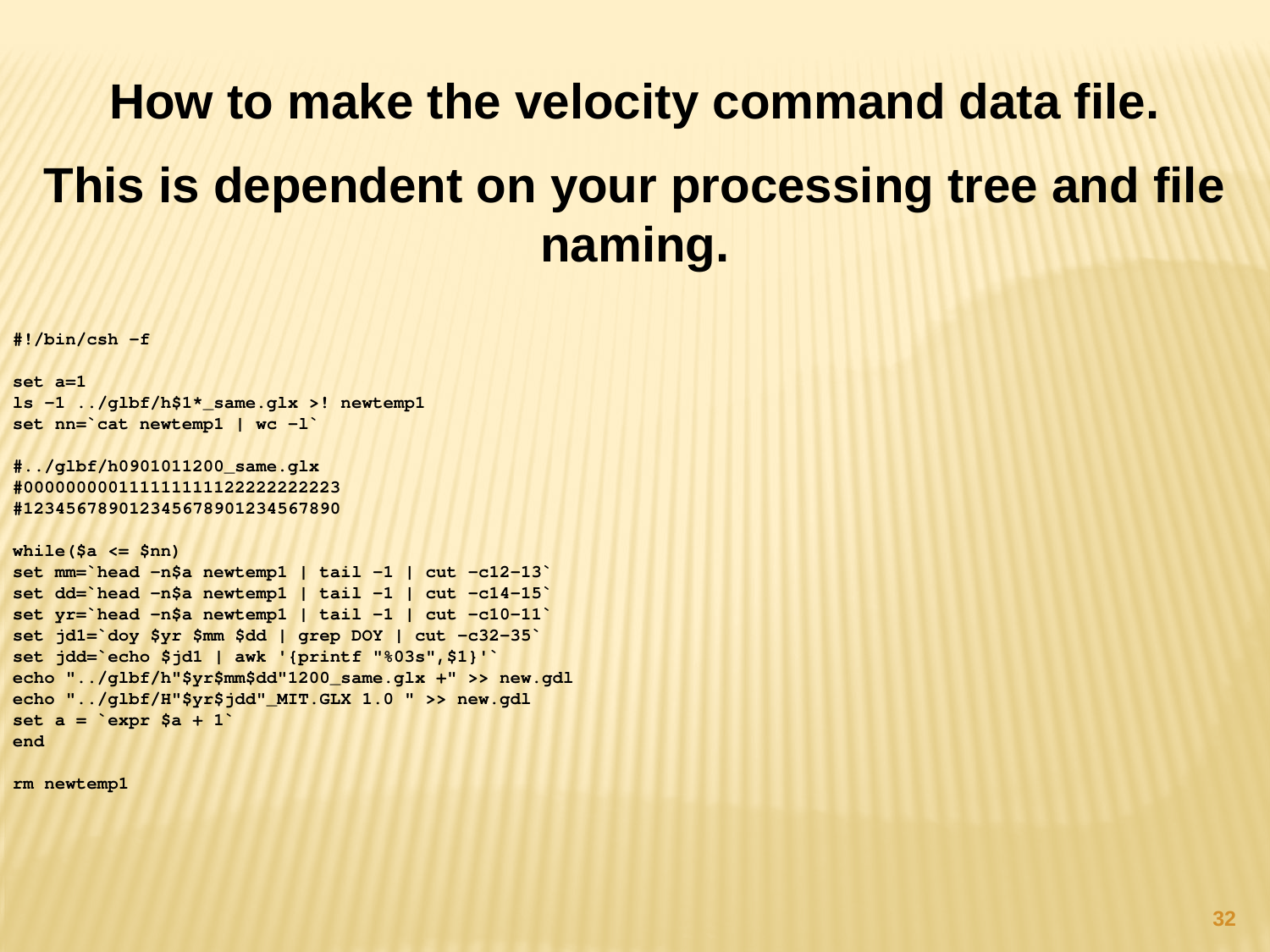

How to make the velocity command data file.
This is dependent on your processing tree and file naming.
#!/bin/csh -f

set a=1
ls -1 ../glbf/h$1*_same.glx >! newtemp1
set nn=`cat newtemp1 | wc -l`

#../glbf/h0901011200_same.glx
#000000000111111111122222222223
#123456789012345678901234567890

while($a <= $nn)
set mm=`head -n$a newtemp1 | tail -1 | cut -c12-13`
set dd=`head -n$a newtemp1 | tail -1 | cut -c14-15`
set yr=`head -n$a newtemp1 | tail -1 | cut -c10-11`
set jd1=`doy $yr $mm $dd | grep DOY | cut -c32-35`
set jdd=`echo $jd1 | awk '{printf "%03s",$1}'`
echo "../glbf/h"$yr$mm$dd"1200_same.glx +" >> new.gdl
echo "../glbf/H"$yr$jdd"_MIT.GLX 1.0 " >> new.gdl
set a = `expr $a + 1`
end

rm newtemp1

32